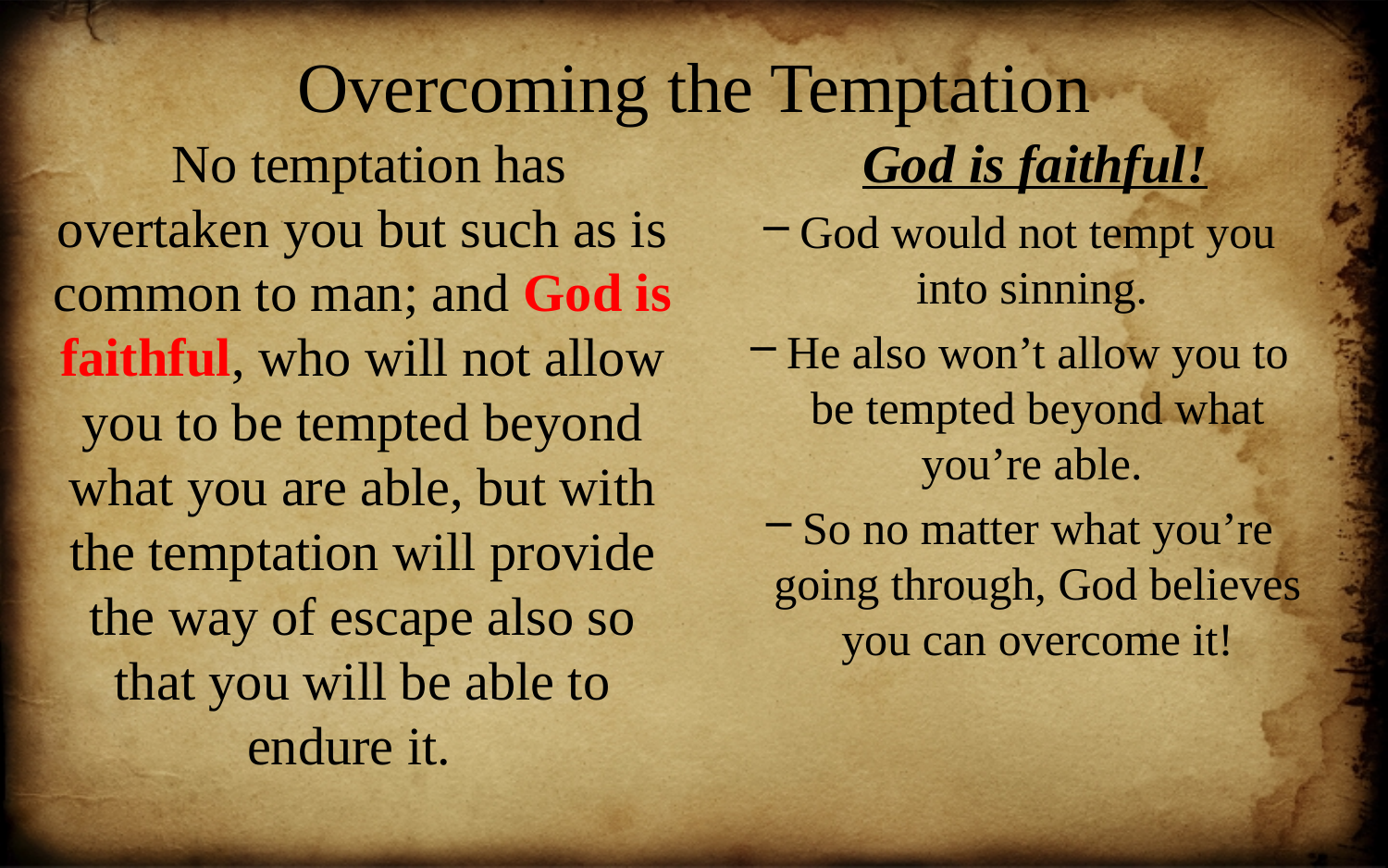

# Overcoming the Temptation
 No temptation has overtaken you but such as is common to man; and God is faithful, who will not allow you to be tempted beyond what you are able, but with the temptation will provide the way of escape also so that you will be able to endure it.
           God is faithful!
God would not tempt you into sinning.
He also won’t allow you to be tempted beyond what you’re able.
So no matter what you’re going through, God believes you can overcome it!